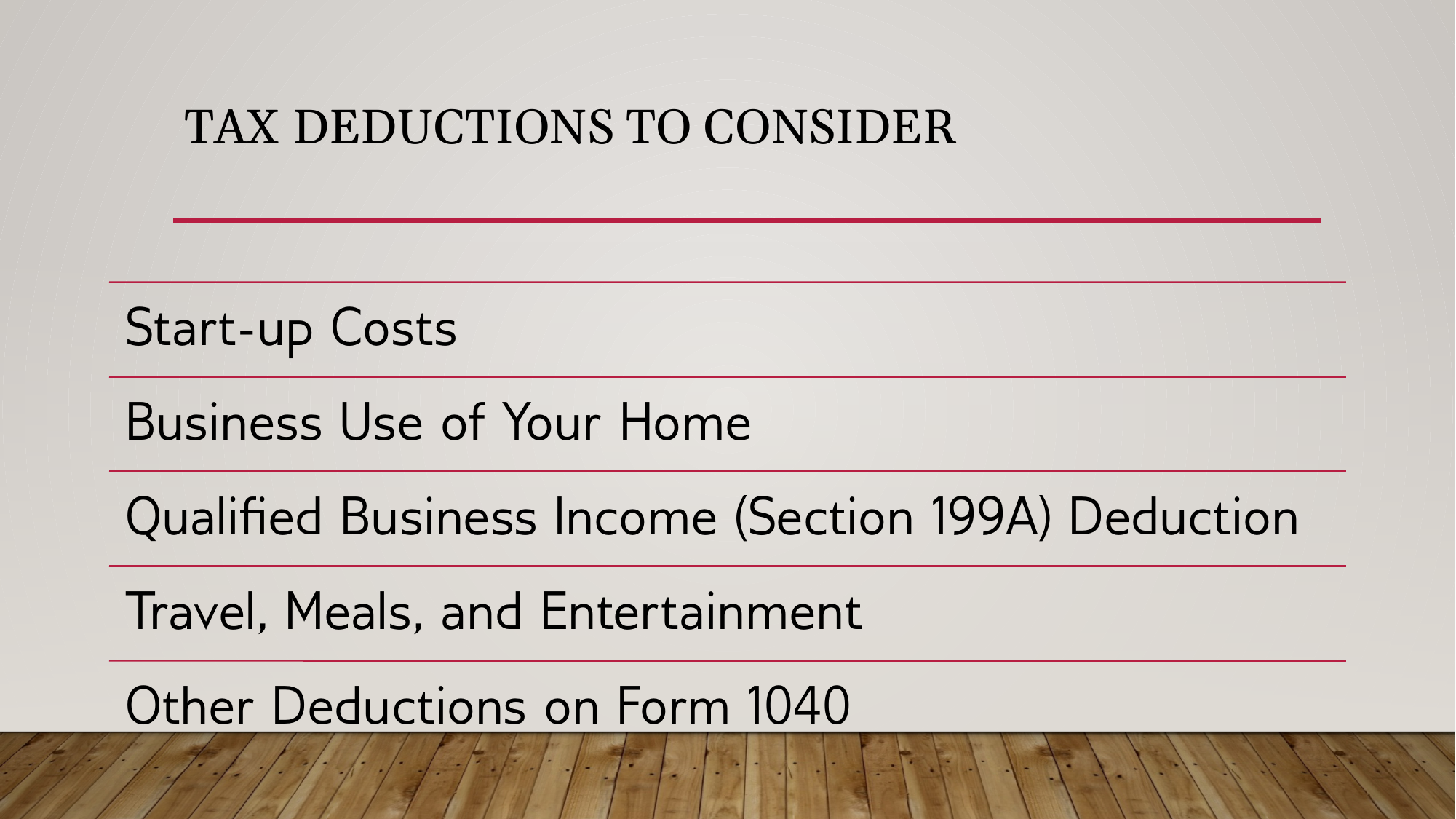

# Tax Deductions to Consider
Start-up Costs
Business Use of Your Home
Qualified Business Income (Section 199A) Deduction
Travel, Meals, and Entertainment
Other Deductions on Form 1040